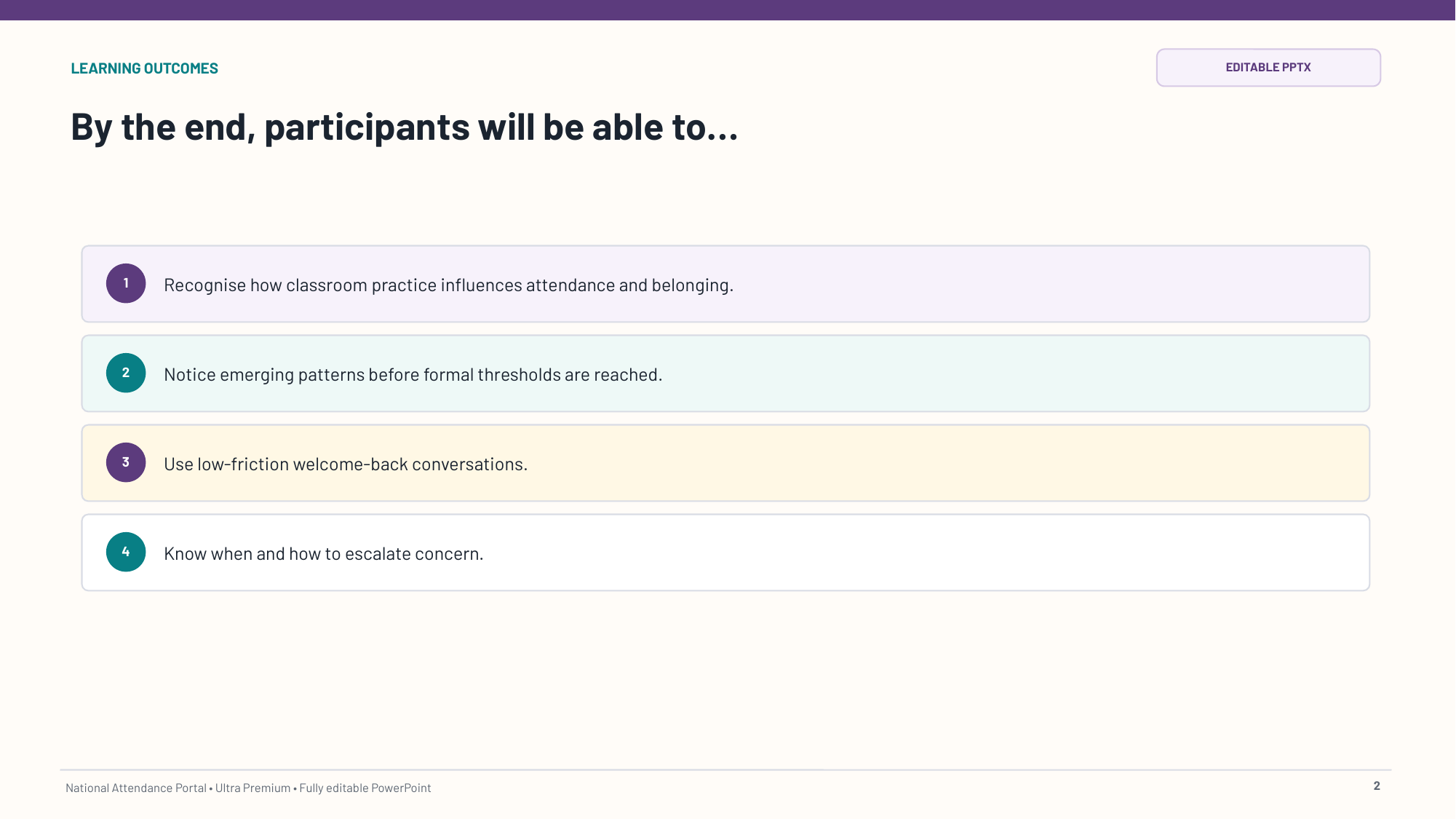

EDITABLE PPTX
LEARNING OUTCOMES
By the end, participants will be able to…

Recognise how classroom practice influences attendance and belonging.

1

Notice emerging patterns before formal thresholds are reached.

2

Use low-friction welcome-back conversations.

3

Know when and how to escalate concern.

4

2
National Attendance Portal • Ultra Premium • Fully editable PowerPoint